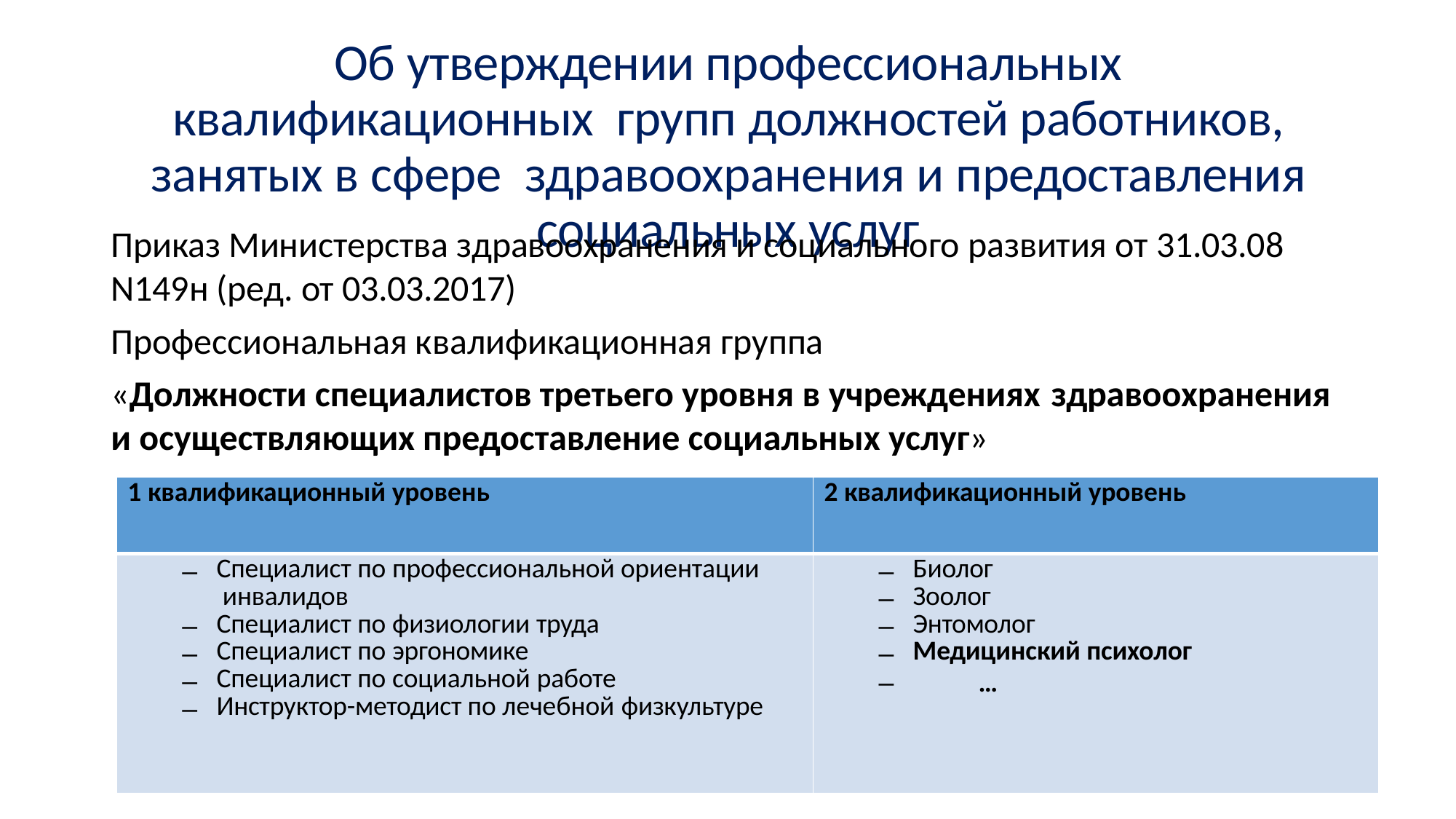

# Об утверждении профессиональных квалификационных  групп должностей работников, занятых в сфере  здравоохранения и предоставления социальных услуг
Приказ Министерства здравоохранения и социального развития от 31.03.08
N149н (ред. от 03.03.2017)
Профессиональная квалификационная группа
«Должности специалистов третьего уровня в учреждениях здравоохранения
и осуществляющих предоставление социальных услуг»
| 1 квалификационный уровень | 2 квалификационный уровень |
| --- | --- |
| Специалист по профессиональной ориентации инвалидов Специалист по физиологии труда Специалист по эргономике Специалист по социальной работе Инструктор-методист по лечебной физкультуре | Биолог Зоолог Энтомолог Медицинский психолог – … |